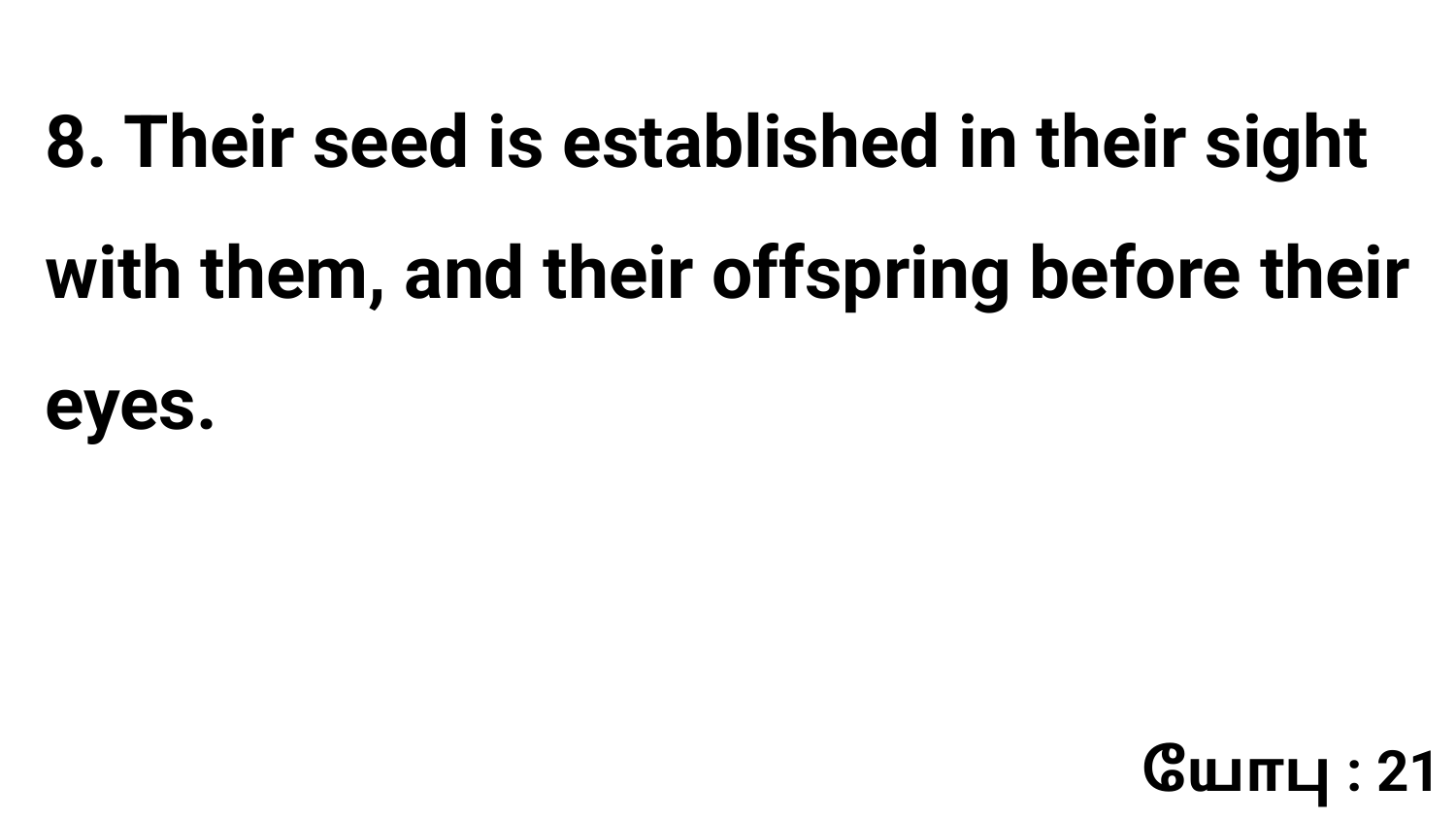

8. Their seed is established in their sight with them, and their offspring before their eyes.
யோபு : 21